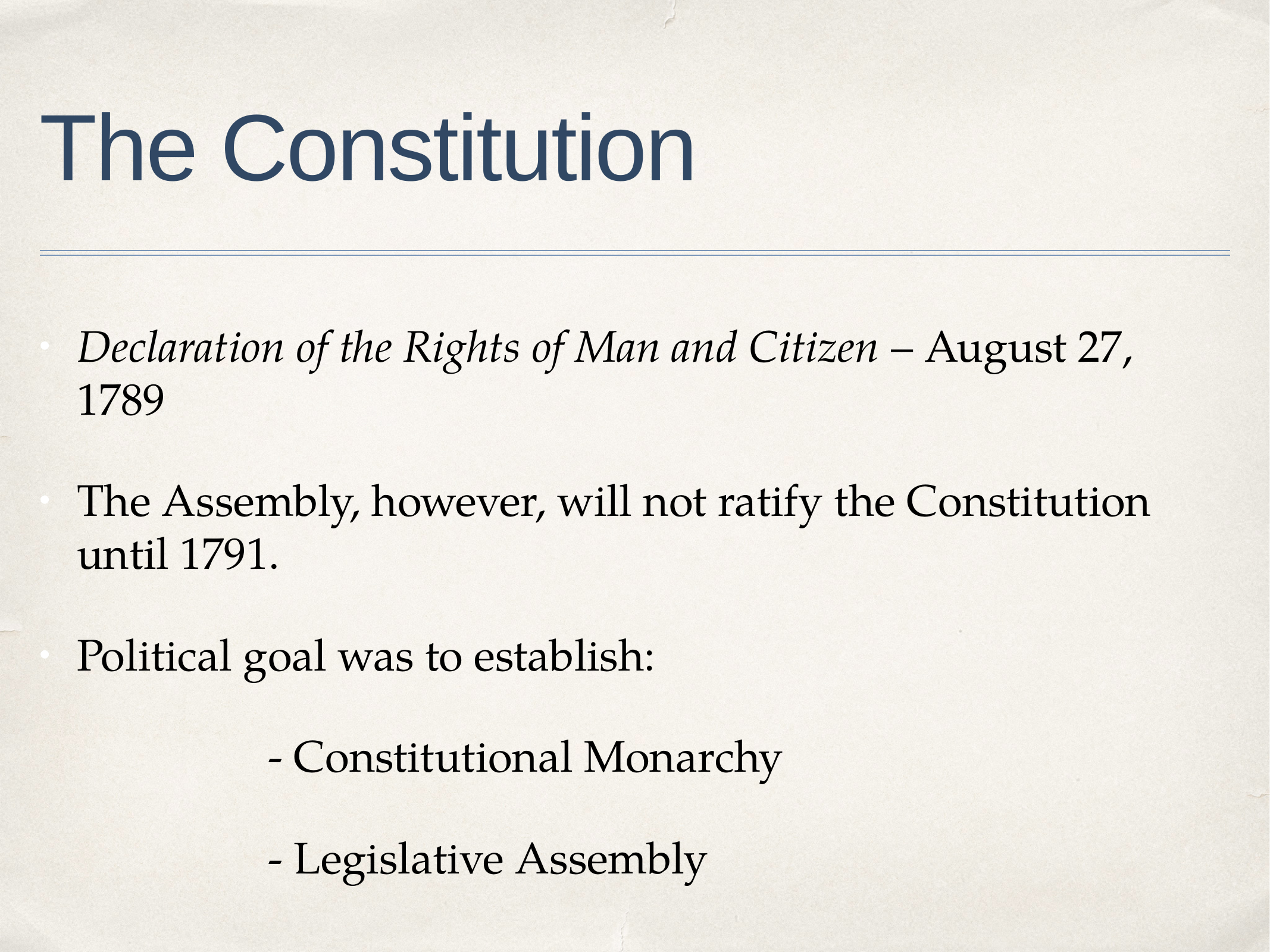

# The Constitution
Declaration of the Rights of Man and Citizen – August 27, 1789
The Assembly, however, will not ratify the Constitution until 1791.
Political goal was to establish:
			- Constitutional Monarchy
			- Legislative Assembly